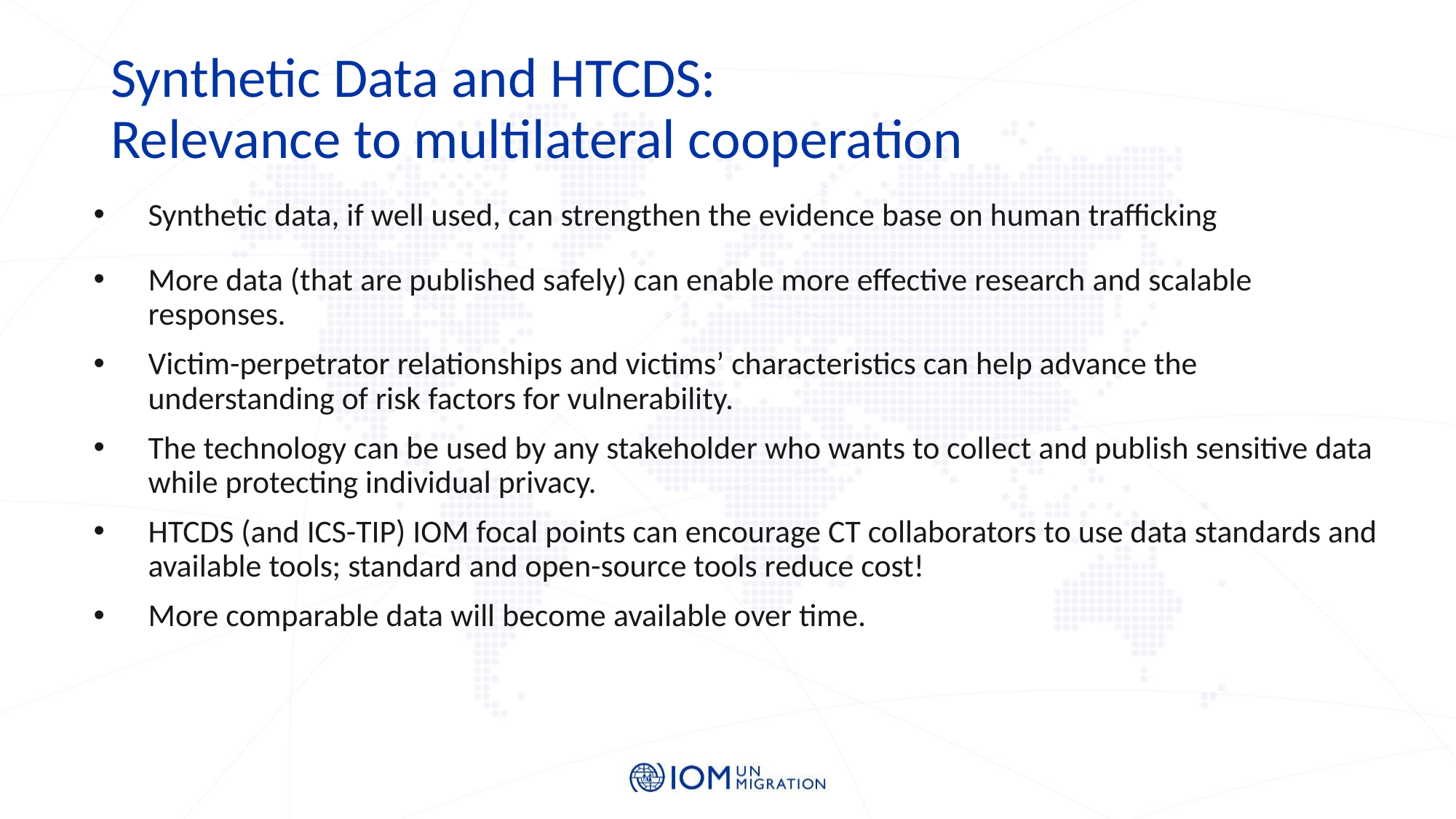

# Synthetic Data and HTCDS: Relevance to multilateral cooperation
Synthetic data, if well used, can strengthen the evidence base on human trafficking
More data (that are published safely) can enable more effective research and scalable responses.
Victim-perpetrator relationships and victims’ characteristics can help advance the understanding of risk factors for vulnerability.
The technology can be used by any stakeholder who wants to collect and publish sensitive data while protecting individual privacy.
HTCDS (and ICS-TIP) IOM focal points can encourage CT collaborators to use data standards and available tools; standard and open-source tools reduce cost!
More comparable data will become available over time.